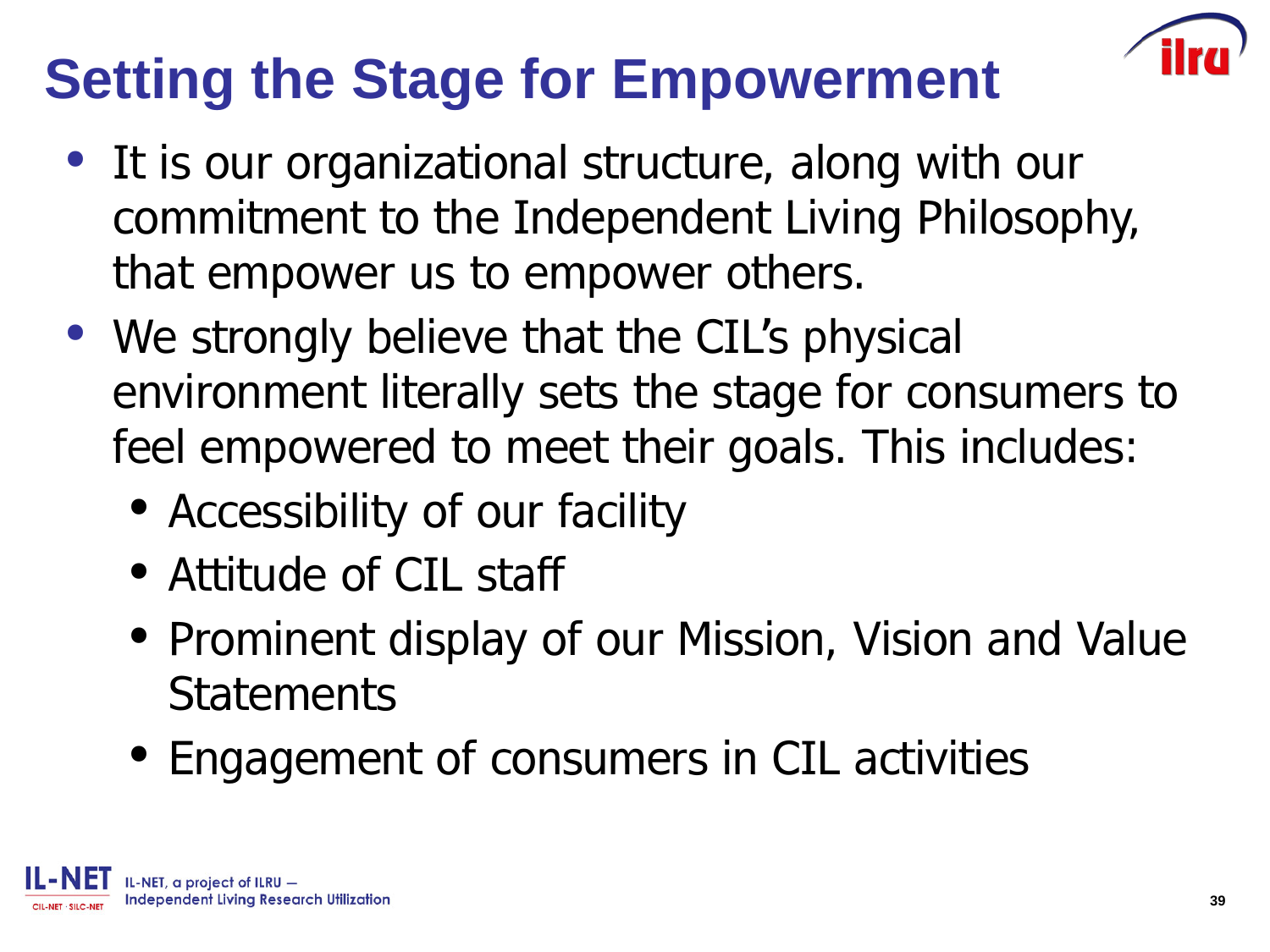

# Setting the Stage for Empowerment
It is our organizational structure, along with our commitment to the Independent Living Philosophy, that empower us to empower others.
We strongly believe that the CIL’s physical environment literally sets the stage for consumers to feel empowered to meet their goals. This includes:
Accessibility of our facility
Attitude of CIL staff
Prominent display of our Mission, Vision and Value Statements
Engagement of consumers in CIL activities